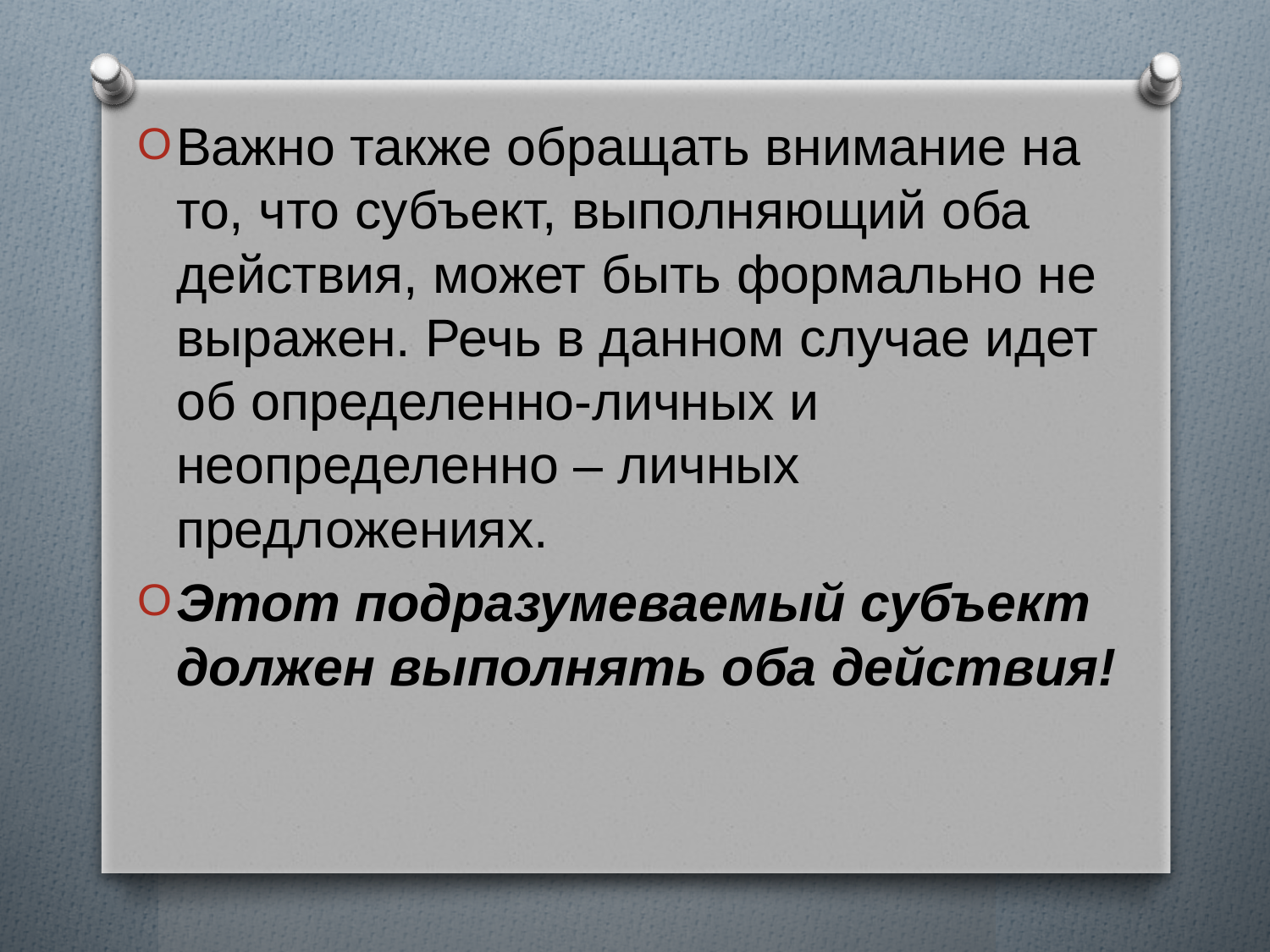

Важно также обращать внимание на то, что субъект, выполняющий оба действия, может быть формально не выражен. Речь в данном случае идет об определенно-личных и неопределенно – личных предложениях.
Этот подразумеваемый субъект должен выполнять оба действия!